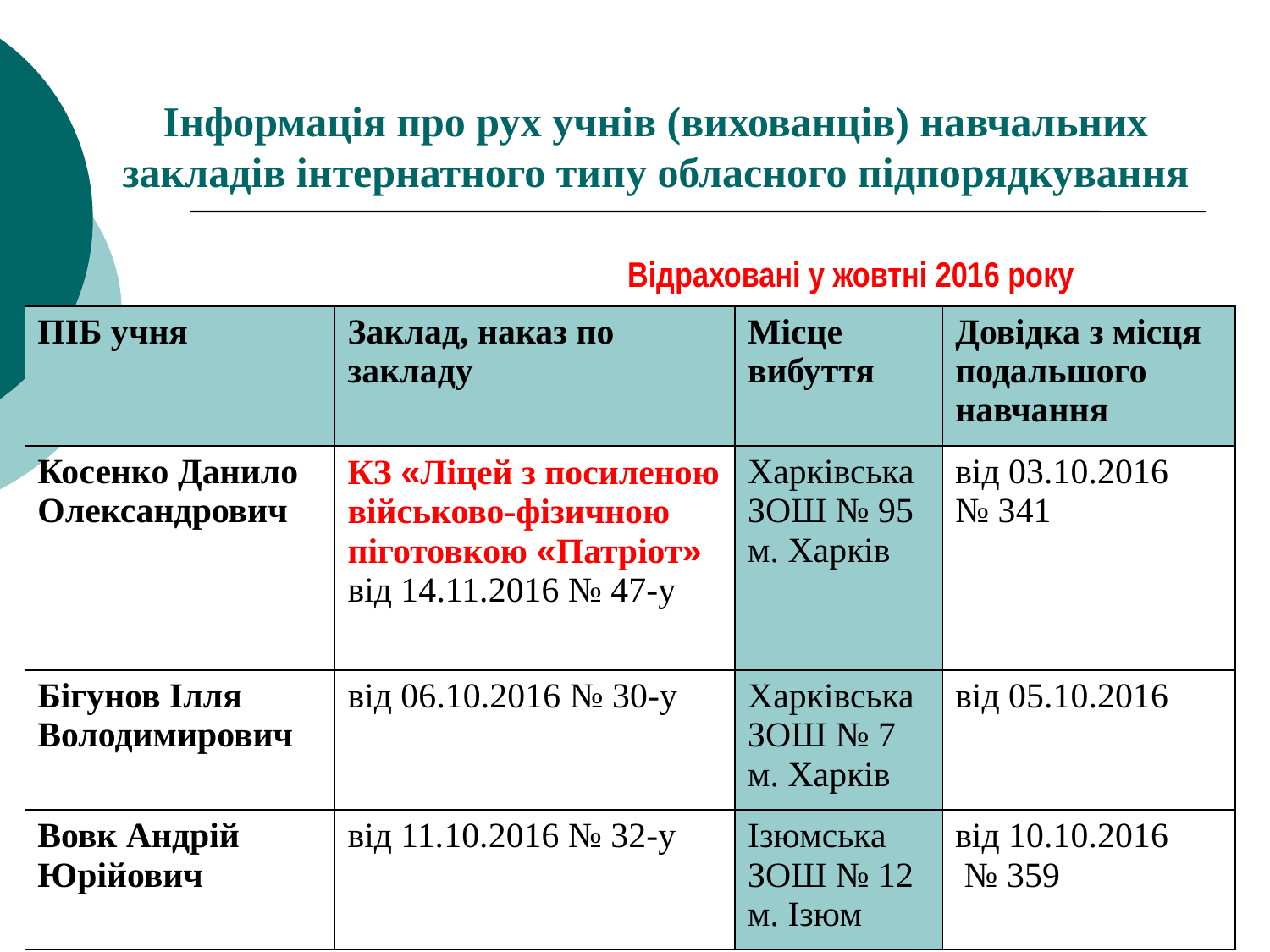

Інформація про рух учнів (вихованців) навчальних закладів інтернатного типу обласного підпорядкування
Відраховані у жовтні 2016 року
| ПІБ учня | Заклад, наказ по закладу | Місце вибуття | Довідка з місця подальшого навчання |
| --- | --- | --- | --- |
| Косенко Данило Олександрович | КЗ «Ліцей з посиленою військово-фізичною піготовкою «Патріот» від 14.11.2016 № 47-у | Харківська ЗОШ № 95 м. Харків | від 03.10.2016 № 341 |
| Бігунов Ілля Володимирович | від 06.10.2016 № 30-у | Харківська ЗОШ № 7 м. Харків | від 05.10.2016 |
| Вовк Андрій Юрійович | від 11.10.2016 № 32-у | Ізюмська ЗОШ № 12 м. Ізюм | від 10.10.2016 № 359 |